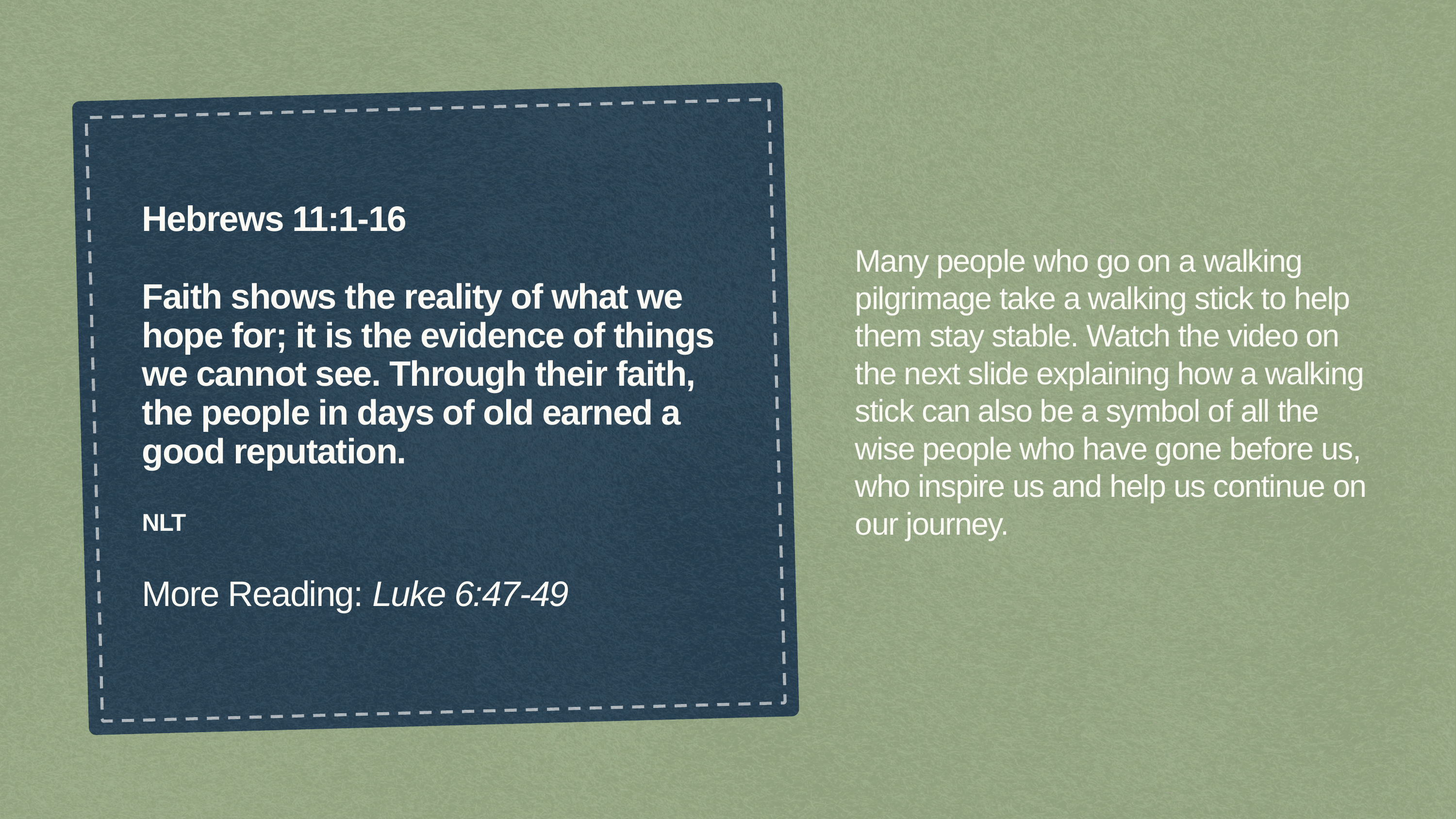

Hebrews 11:1-16

Faith shows the reality of what we hope for; it is the evidence of things we cannot see. Through their faith, the people in days of old earned a good reputation.

NLT

More Reading: Luke 6:47-49
Many people who go on a walking pilgrimage take a walking stick to help them stay stable. Watch the video on the next slide explaining how a walking stick can also be a symbol of all the wise people who have gone before us, who inspire us and help us continue on our journey.